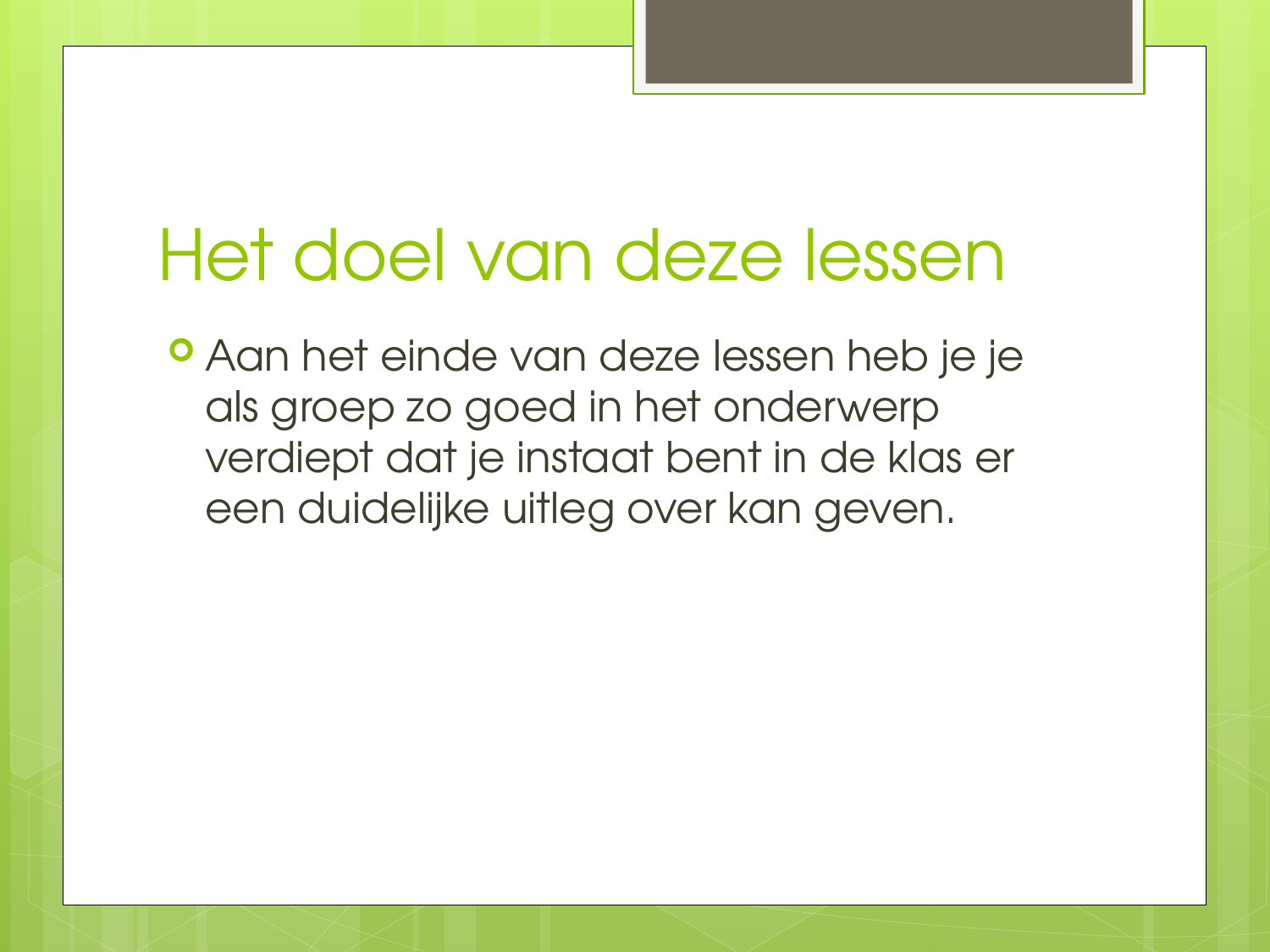

# Het doel van deze lessen
Aan het einde van deze lessen heb je je als groep zo goed in het onderwerp verdiept dat je instaat bent in de klas er een duidelijke uitleg over kan geven.